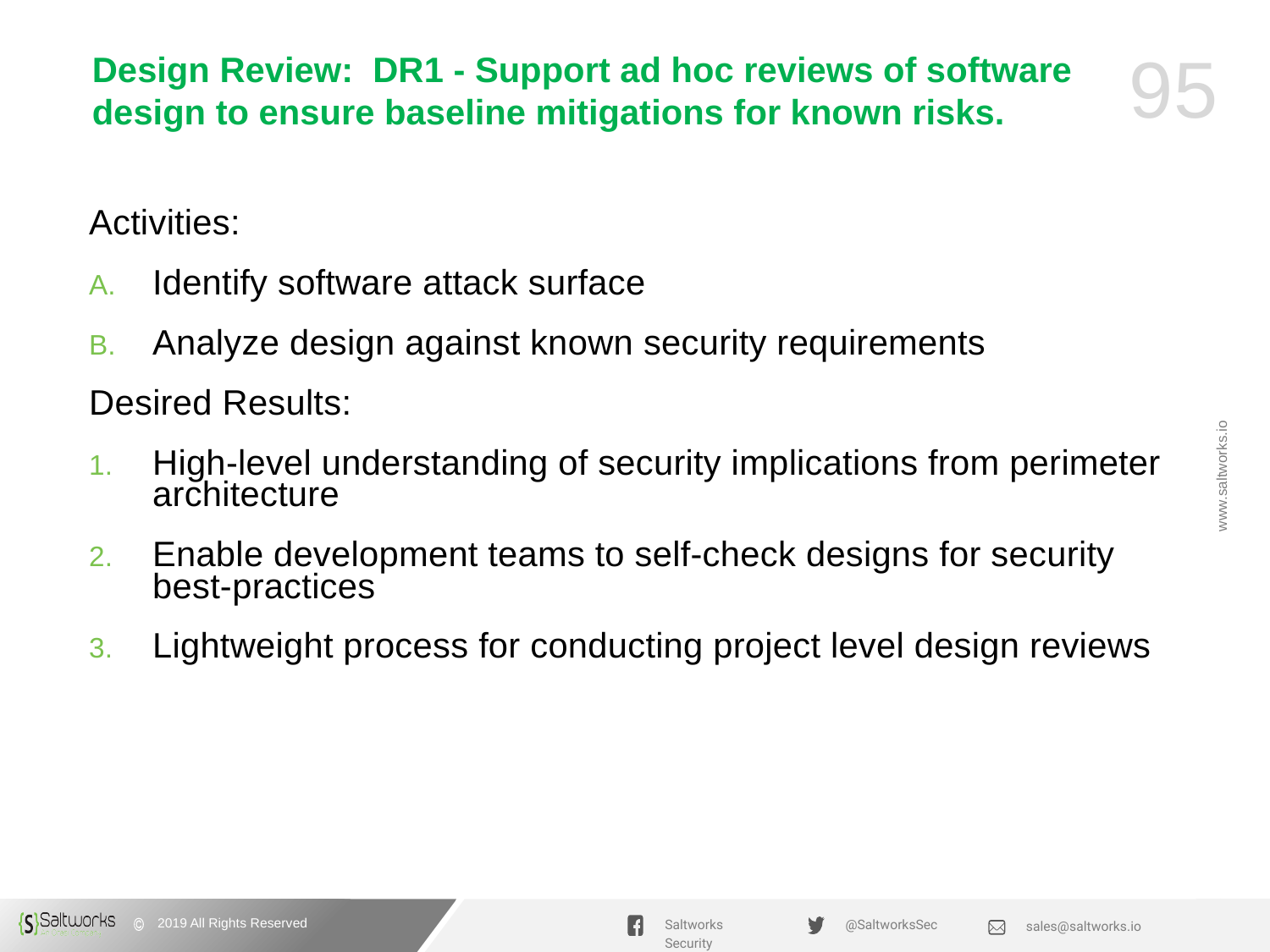

# Design Review:  DR1 - Support ad hoc reviews of software design to ensure baseline mitigations for known risks.
Activities:
Identify software attack surface
Analyze design against known security requirements
Desired Results:
High-level understanding of security implications from perimeter architecture
Enable development teams to self-check designs for security best-practices
Lightweight process for conducting project level design reviews